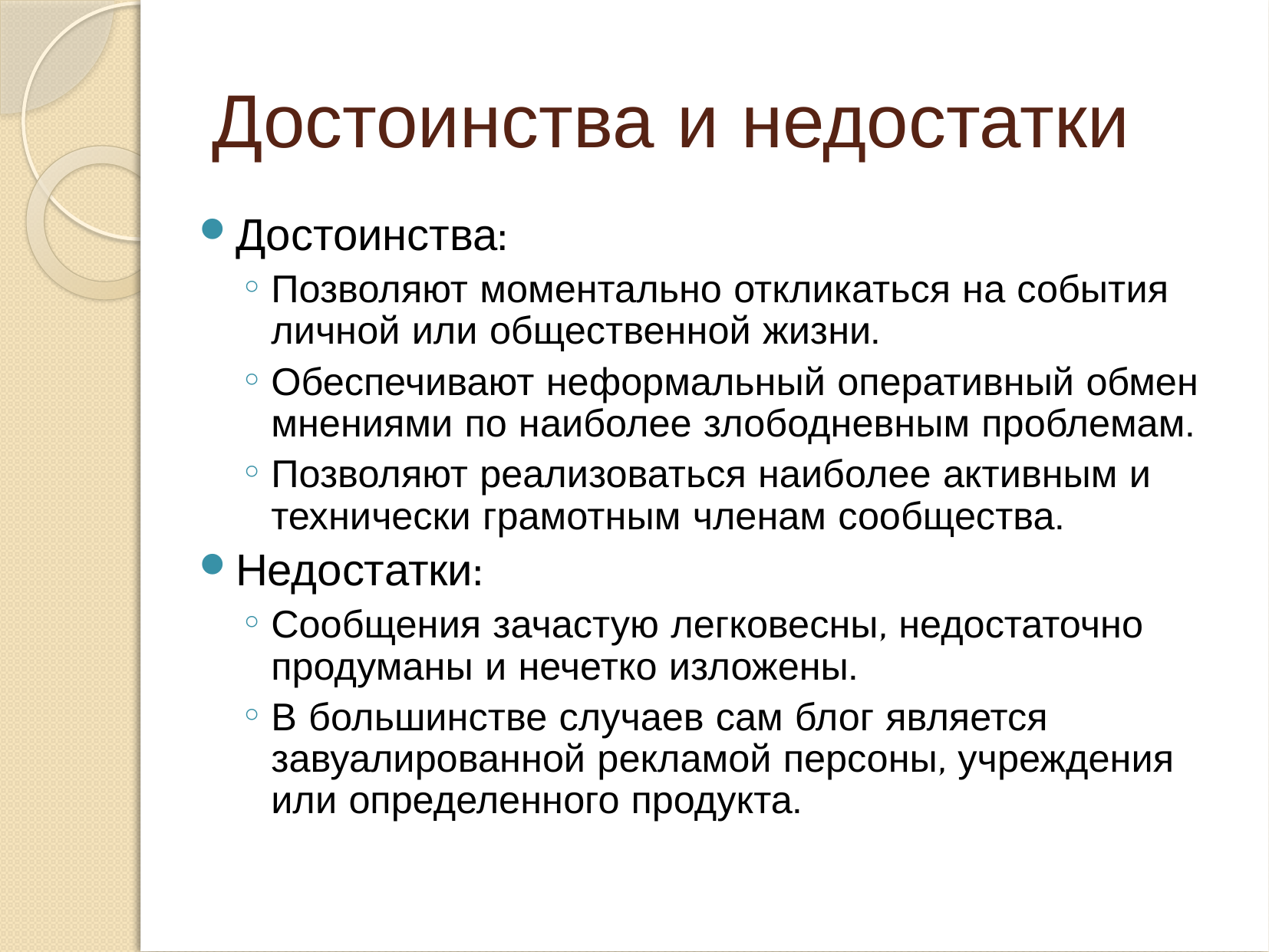

# Достоинства и недостатки
Достоинства:
Позволяют моментально откликаться на события личной или общественной жизни.
Обеспечивают неформальный оперативный обмен мнениями по наиболее злободневным проблемам.
Позволяют реализоваться наиболее активным и технически грамотным членам сообщества.
Недостатки:
Сообщения зачастую легковесны, недостаточно продуманы и нечетко изложены.
В большинстве случаев сам блог является завуалированной рекламой персоны, учреждения или определенного продукта.